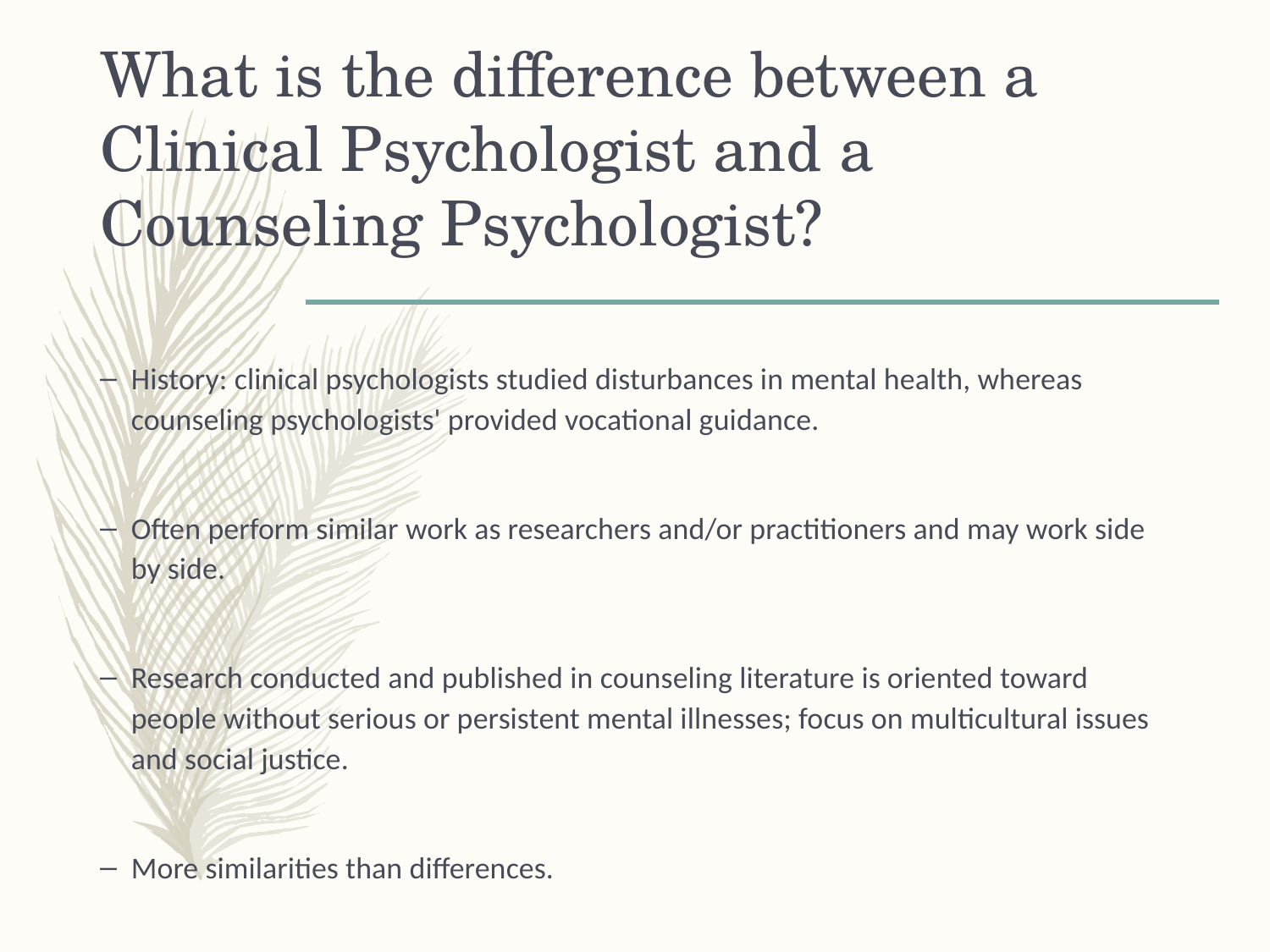

# What is the difference between a Clinical Psychologist and a Counseling Psychologist?
History: clinical psychologists studied disturbances in mental health, whereas counseling psychologists' provided vocational guidance.

Often perform similar work as researchers and/or practitioners and may work side by side.

Research conducted and published in counseling literature is oriented toward people without serious or persistent mental illnesses; focus on multicultural issues and social justice.

More similarities than differences.